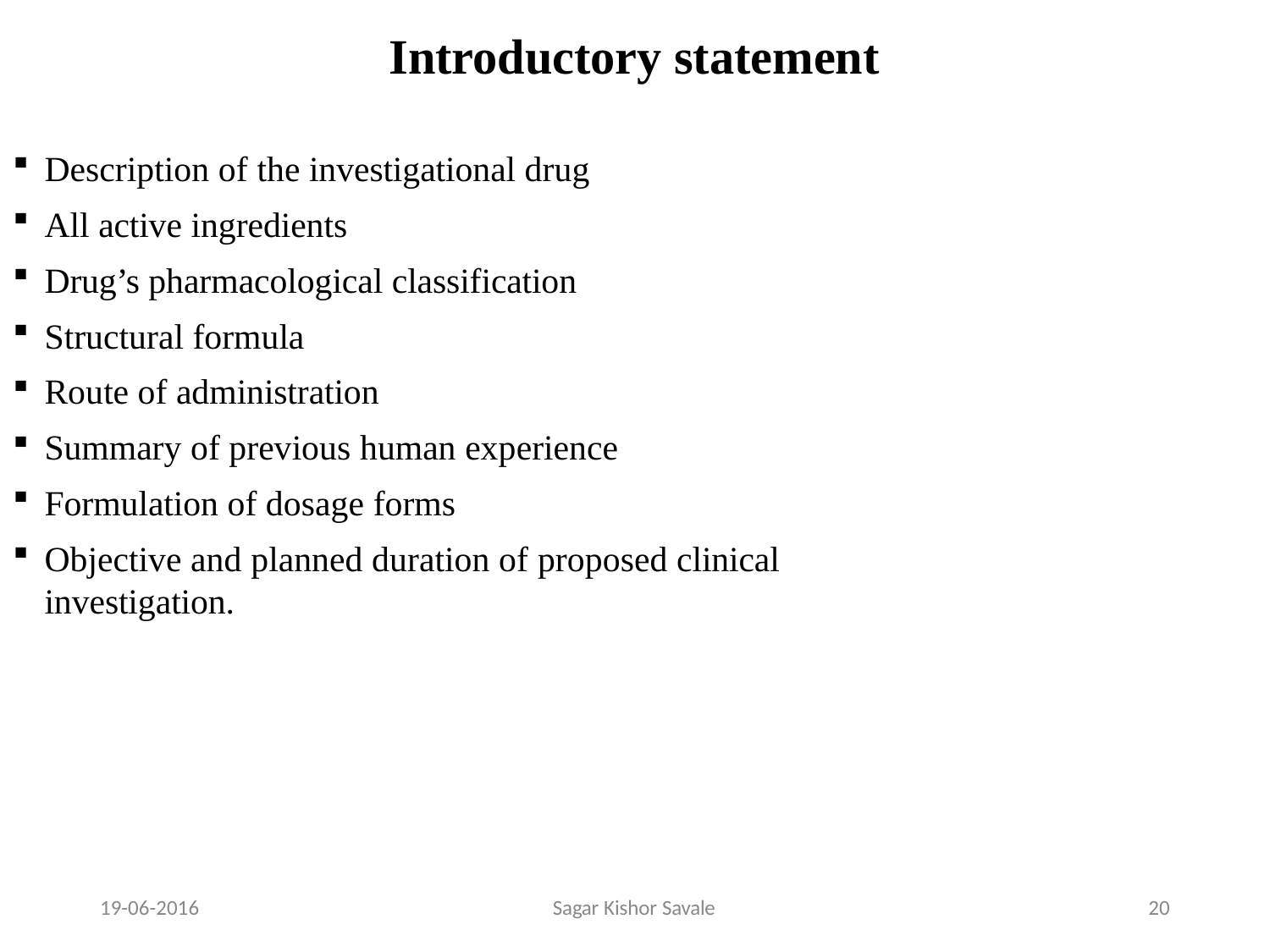

# Introductory statement
Description of the investigational drug
All active ingredients
Drug’s pharmacological classification
Structural formula
Route of administration
Summary of previous human experience
Formulation of dosage forms
Objective and planned duration of proposed clinical investigation.
19-06-2016
Sagar Kishor Savale
20